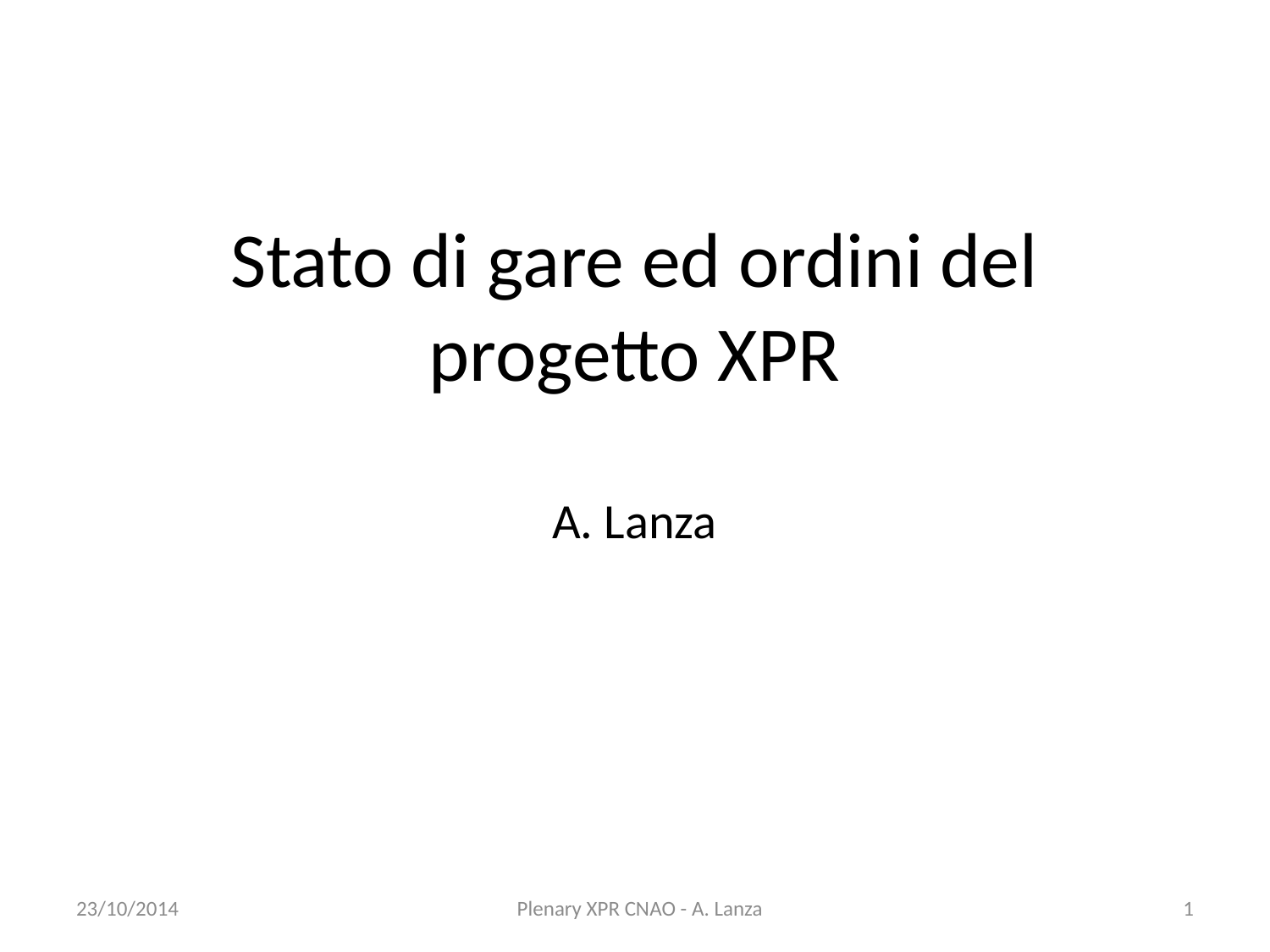

# Stato di gare ed ordini del progetto XPR A. Lanza
23/10/2014
Plenary XPR CNAO - A. Lanza
1